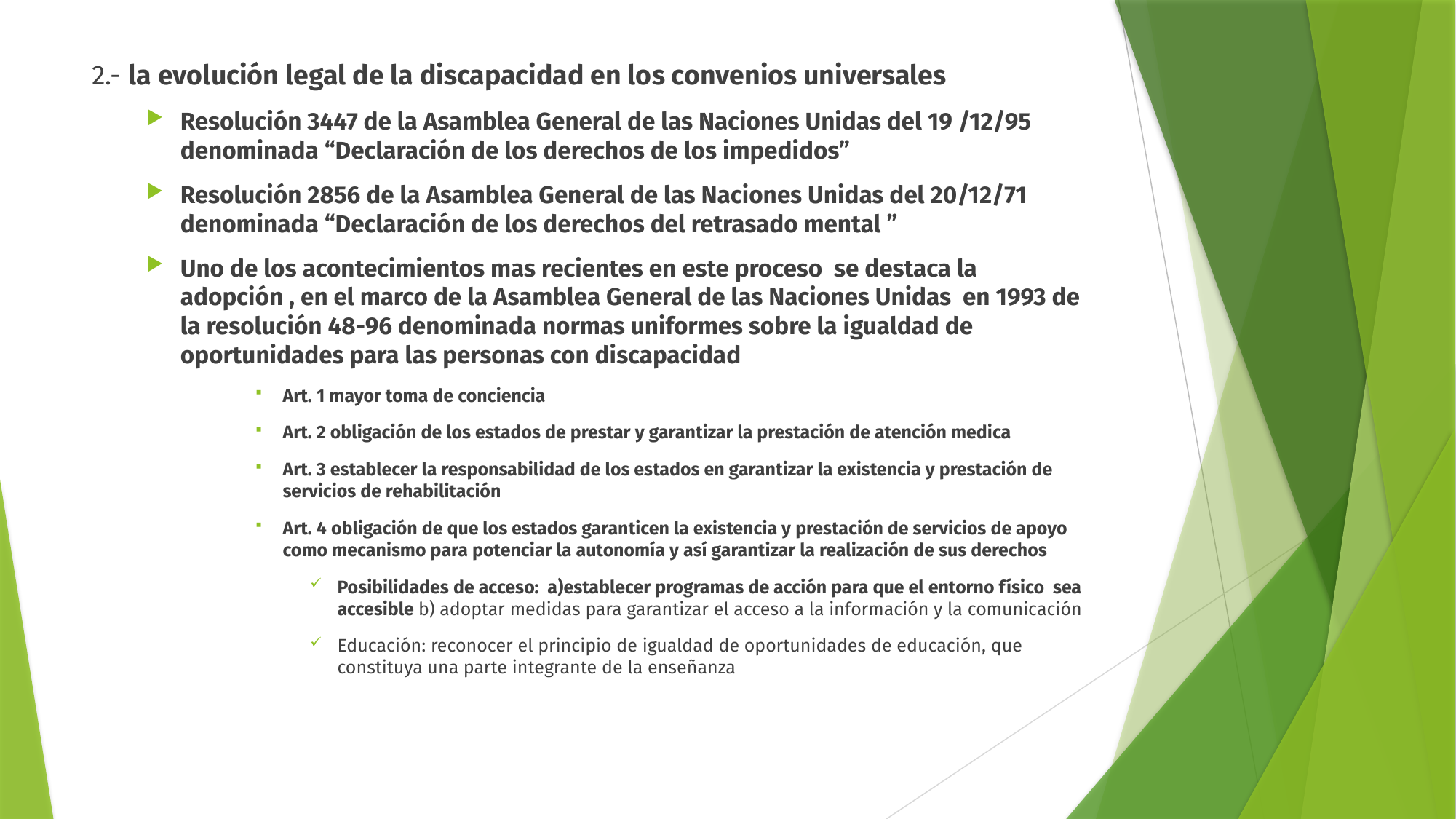

2.- la evolución legal de la discapacidad en los convenios universales
Resolución 3447 de la Asamblea General de las Naciones Unidas del 19 /12/95  denominada “Declaración de los derechos de los impedidos”
Resolución 2856 de la Asamblea General de las Naciones Unidas del 20/12/71  denominada “Declaración de los derechos del retrasado mental ”
Uno de los acontecimientos mas recientes en este proceso  se destaca la adopción , en el marco de la Asamblea General de las Naciones Unidas  en 1993 de la resolución 48-96 denominada normas uniformes sobre la igualdad de oportunidades para las personas con discapacidad
Art. 1 mayor toma de conciencia
Art. 2 obligación de los estados de prestar y garantizar la prestación de atención medica
Art. 3 establecer la responsabilidad de los estados en garantizar la existencia y prestación de servicios de rehabilitación
Art. 4 obligación de que los estados garanticen la existencia y prestación de servicios de apoyo como mecanismo para potenciar la autonomía y así garantizar la realización de sus derechos
Posibilidades de acceso:  a)establecer programas de acción para que el entorno físico  sea accesible b) adoptar medidas para garantizar el acceso a la información y la comunicación
Educación: reconocer el principio de igualdad de oportunidades de educación, que constituya una parte integrante de la enseñanza